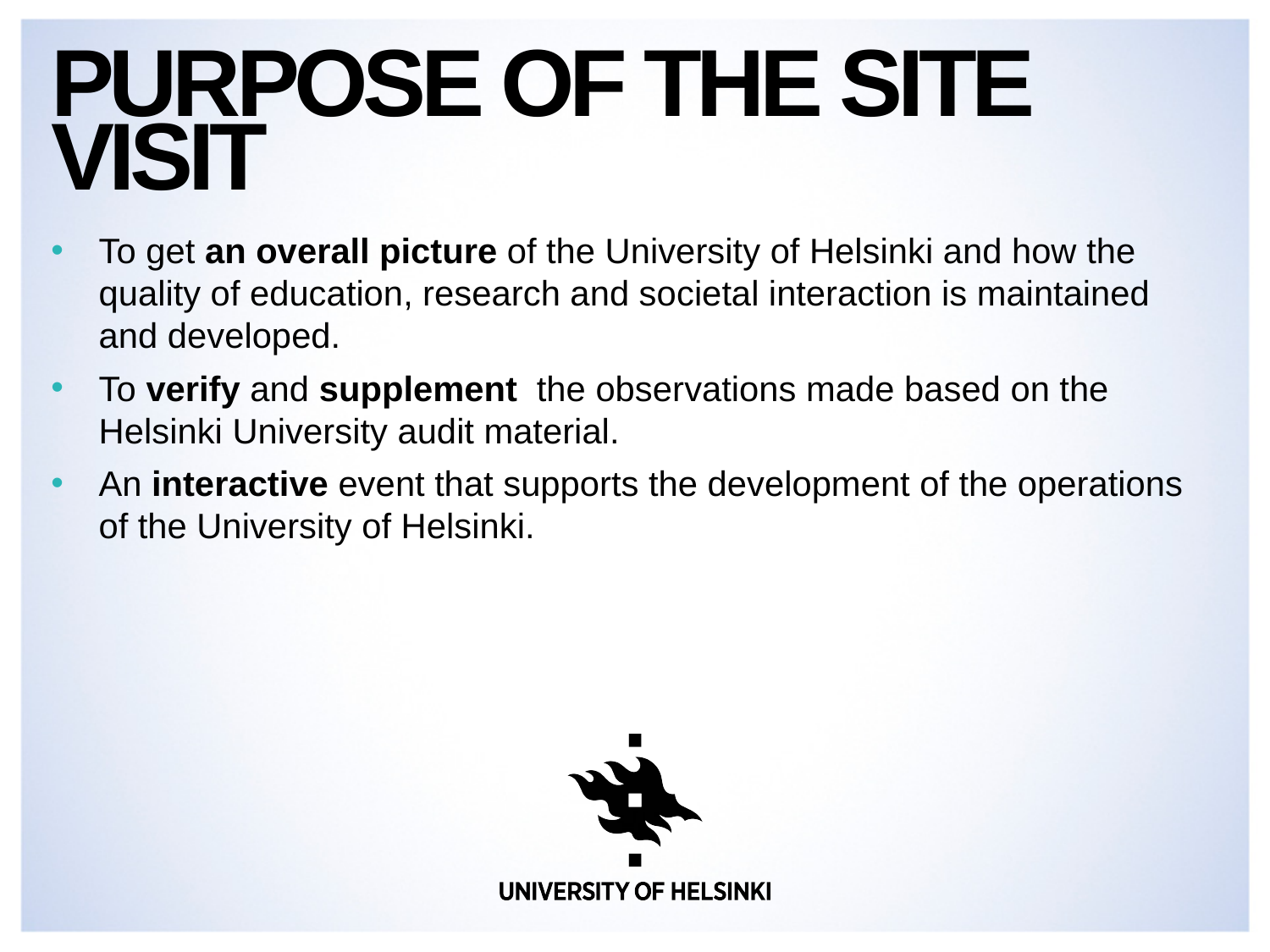

# Purpose of the site visit
To get an overall picture of the University of Helsinki and how the quality of education, research and societal interaction is maintained and developed.
To verify and supplement  the observations made based on the Helsinki University audit material.
An interactive event that supports the development of the operations of the University of Helsinki.